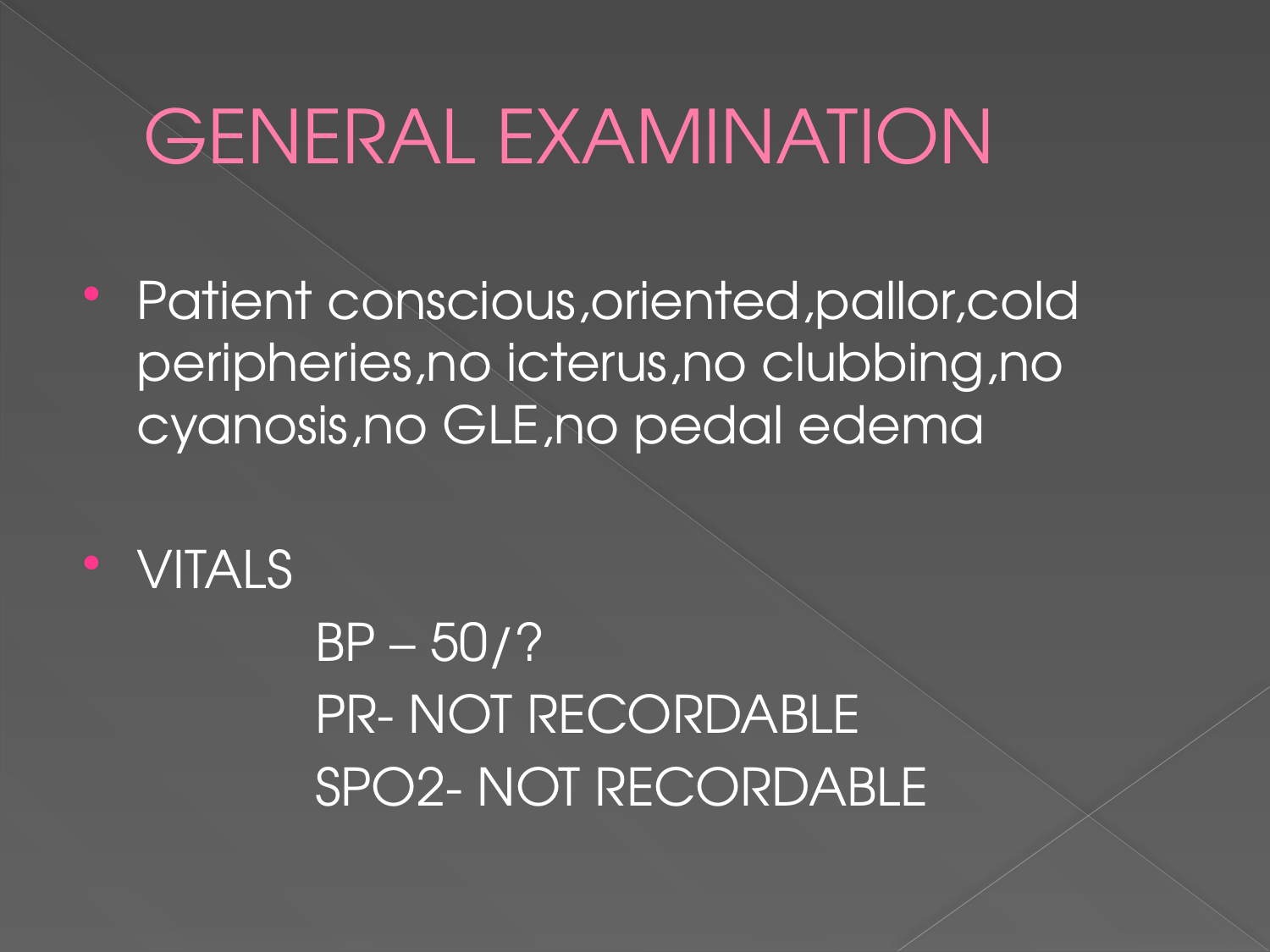

# GENERAL EXAMINATION
Patient conscious,oriented,pallor,cold peripheries,no icterus,no clubbing,no cyanosis,no GLE,no pedal edema

VITALS
                BP – 50/?
                PR- NOT RECORDABLE
                SPO2- NOT RECORDABLE